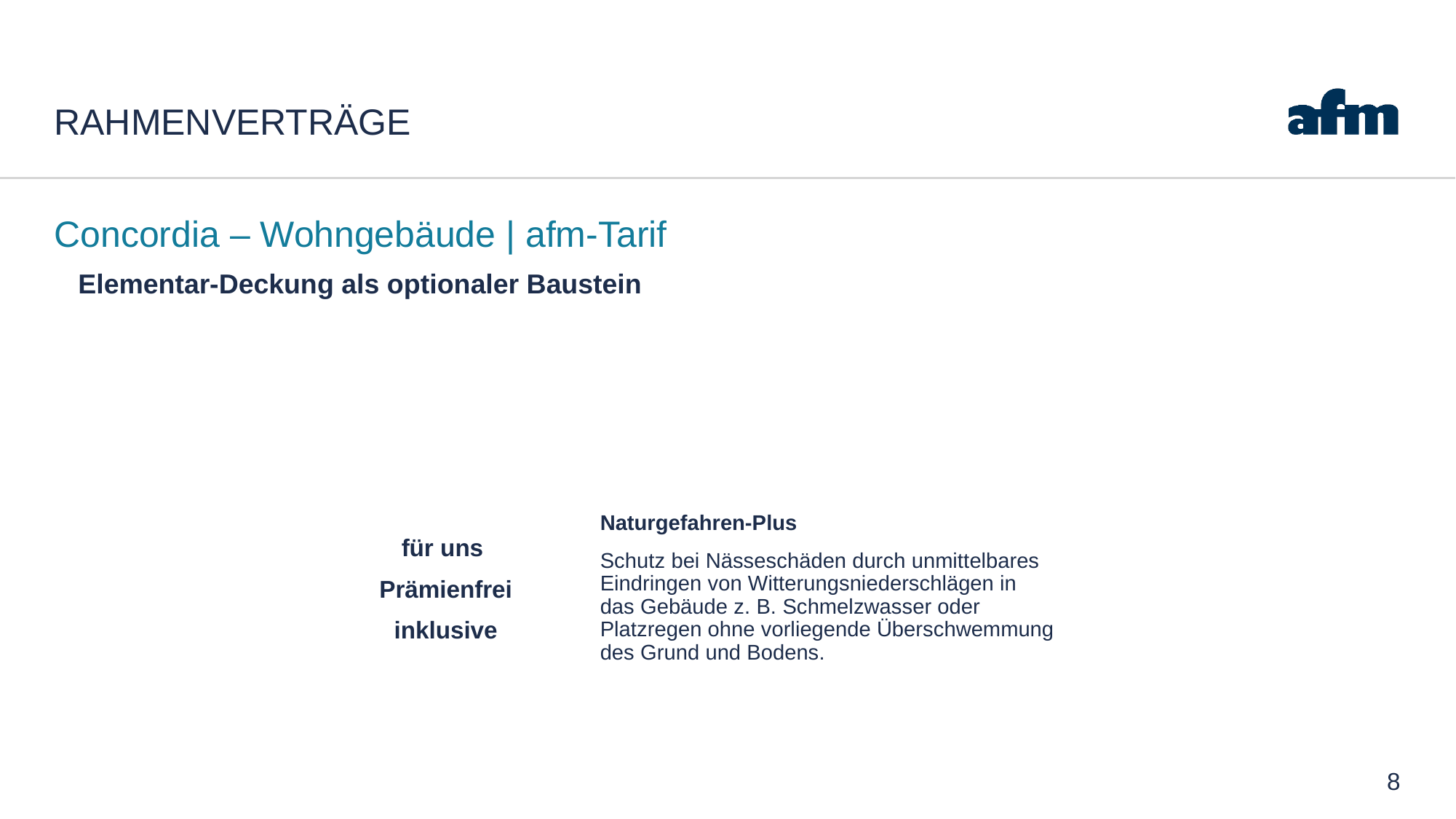

# Rahmenverträge
Concordia – Wohngebäude | afm-Tarif
Elementar-Deckung als optionaler Baustein
Naturgefahren-Plus
Schutz bei Nässeschäden durch unmittelbares Eindrin­gen von Witterungsniederschlägen in das Gebäude z. B. Schmelzwasser oder Platzregen ohne vorliegende Überschwemmung des Grund und Bodens.
für uns
Prämienfrei
inklusive
8